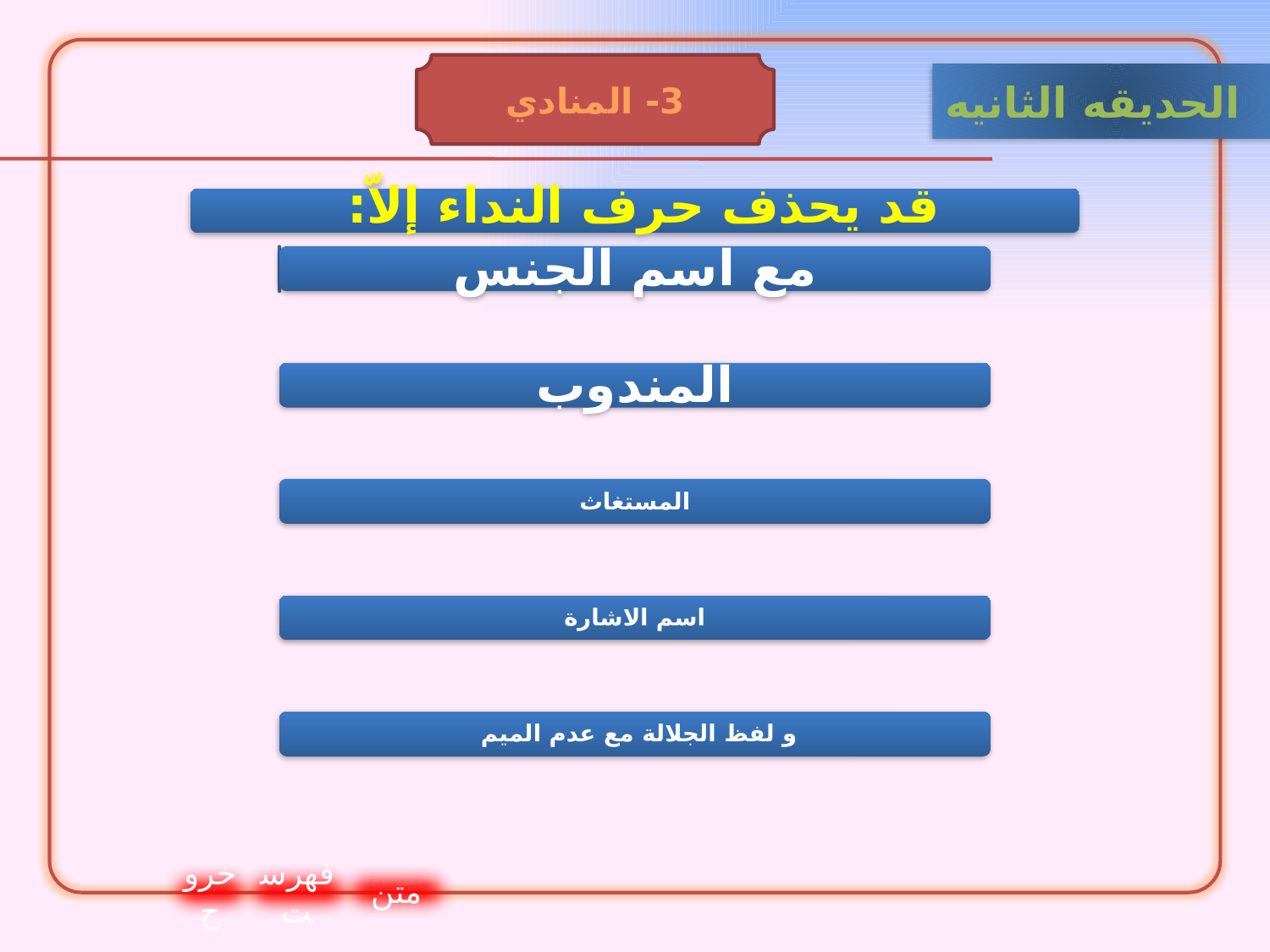

3- المنادي
الحدیقه الثانيه
مع اسم الجنس
المندوب
المستغاث
خروج
فهرست
متن